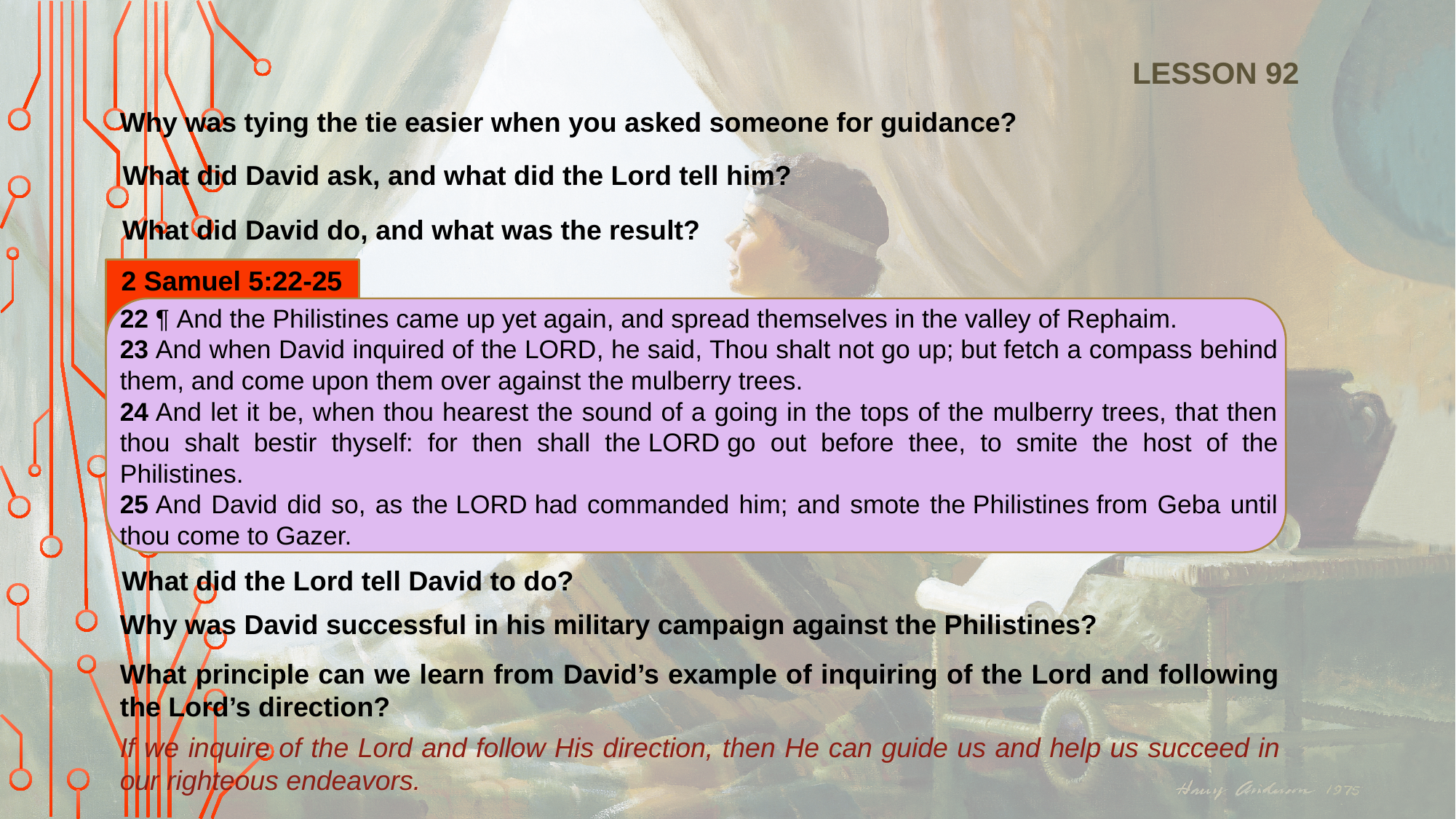

LESSON 92
Why was tying the tie easier when you asked someone for guidance?
What did David ask, and what did the Lord tell him?
What did David do, and what was the result?
2 Samuel 5:22-25

22 ¶ And the Philistines came up yet again, and spread themselves in the valley of Rephaim.
23 And when David inquired of the Lord, he said, Thou shalt not go up; but fetch a compass behind them, and come upon them over against the mulberry trees.
24 And let it be, when thou hearest the sound of a going in the tops of the mulberry trees, that then thou shalt bestir thyself: for then shall the Lord go out before thee, to smite the host of the Philistines.
25 And David did so, as the Lord had commanded him; and smote the Philistines from Geba until thou come to Gazer.

What did the Lord tell David to do?
Why was David successful in his military campaign against the Philistines?
What principle can we learn from David’s example of inquiring of the Lord and following the Lord’s direction?
If we inquire of the Lord and follow His direction, then He can guide us and help us succeed in our righteous endeavors.